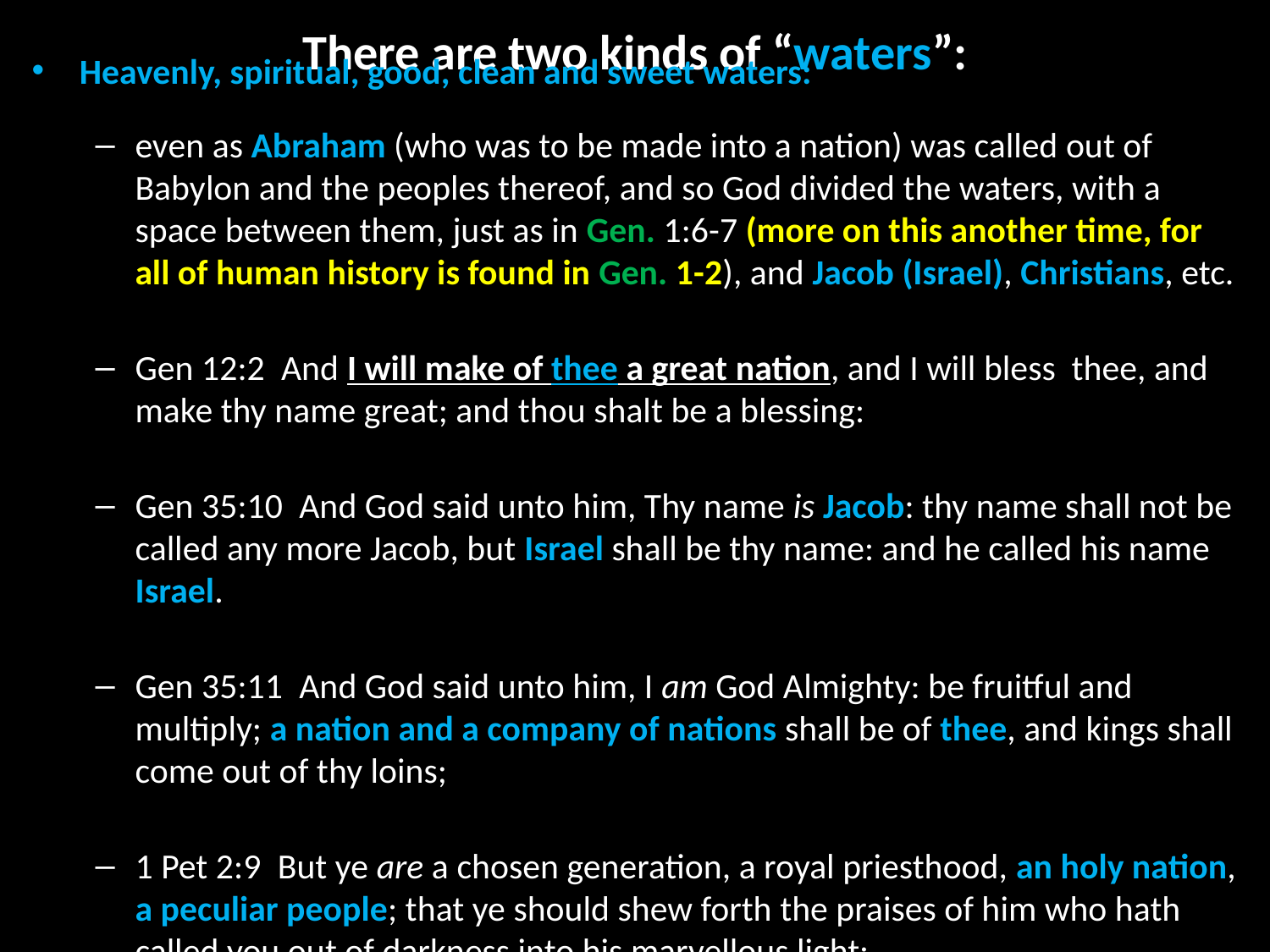

# There are two kinds of “waters”:
Heavenly, spiritual, good, clean and sweet waters:

even as Abraham (who was to be made into a nation) was called out of Babylon and the peoples thereof, and so God divided the waters, with a space between them, just as in Gen. 1:6-7 (more on this another time, for all of human history is found in Gen. 1-2), and Jacob (Israel), Christians, etc.

Gen 12:2  And I will make of thee a great nation, and I will bless  thee, and make thy name great; and thou shalt be a blessing:

Gen 35:10  And God said unto him, Thy name is Jacob: thy name shall not be called any more Jacob, but Israel shall be thy name: and he called his name Israel.

Gen 35:11  And God said unto him, I am God Almighty: be fruitful and multiply; a nation and a company of nations shall be of thee, and kings shall come out of thy loins;

1 Pet 2:9  But ye are a chosen generation, a royal priesthood, an holy nation, a peculiar people; that ye should shew forth the praises of him who hath called you out of darkness into his marvellous light: